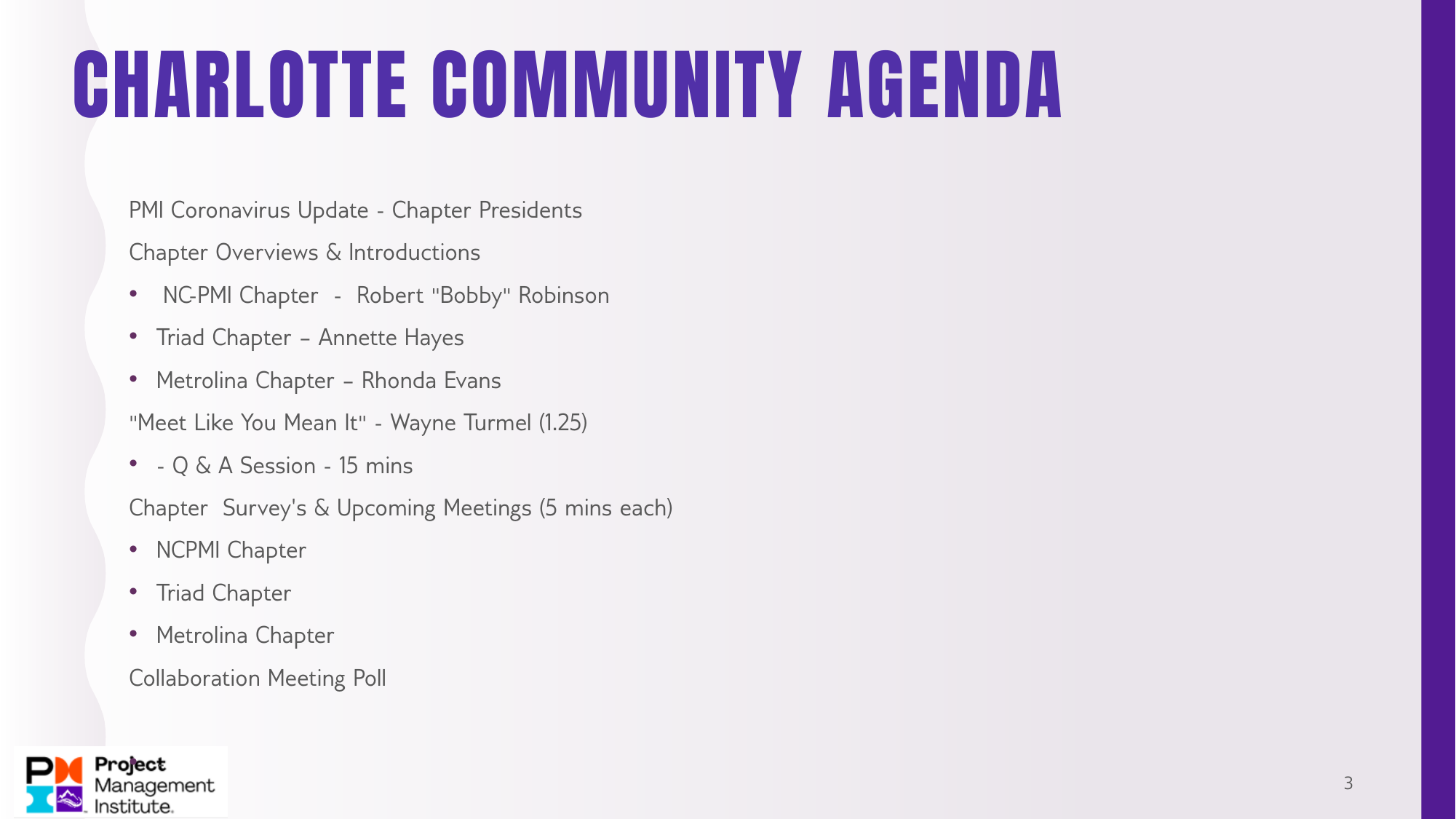

# Charlotte Community agenda

PMI Coronavirus Update - Chapter Presidents
Chapter Overviews & Introductions
NC-PMI Chapter  -  Robert "Bobby" Robinson
Triad Chapter – Annette Hayes
Metrolina Chapter – Rhonda Evans
"Meet Like You Mean It" - Wayne Turmel (1.25)
- Q & A Session - 15 mins
Chapter  Survey's & Upcoming Meetings (5 mins each)
NCPMI Chapter
Triad Chapter
Metrolina Chapter
Collaboration Meeting Poll

-

3